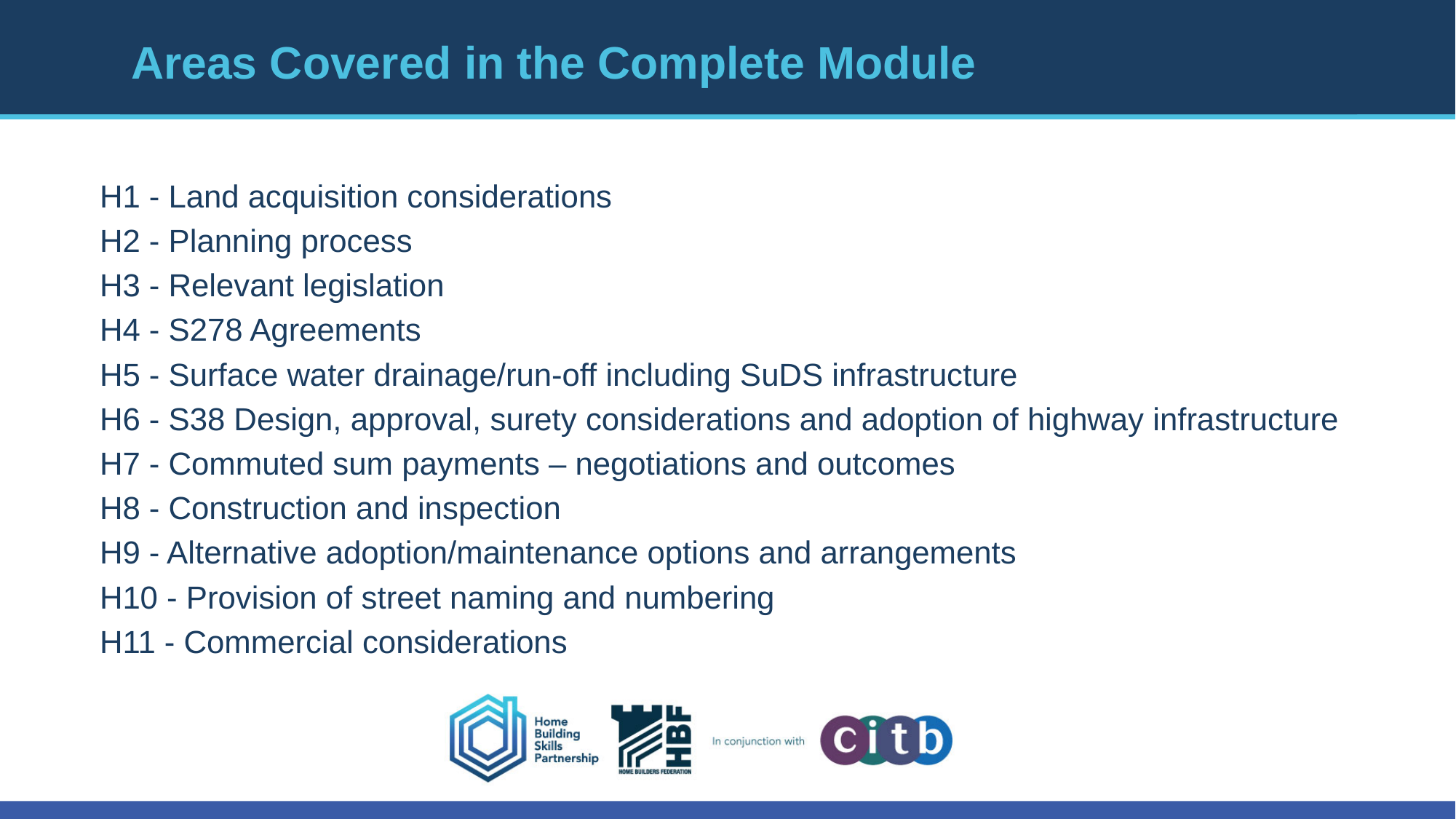

# Areas Covered in the Complete Module

H1 - Land acquisition considerations
H2 - Planning process
H3 - Relevant legislation
H4 - S278 Agreements
H5 - Surface water drainage/run-off including SuDS infrastructure
H6 - S38 Design, approval, surety considerations and adoption of highway infrastructure
H7 - Commuted sum payments – negotiations and outcomes
H8 - Construction and inspection
H9 - Alternative adoption/maintenance options and arrangements
H10 - Provision of street naming and numbering
H11 - Commercial considerations